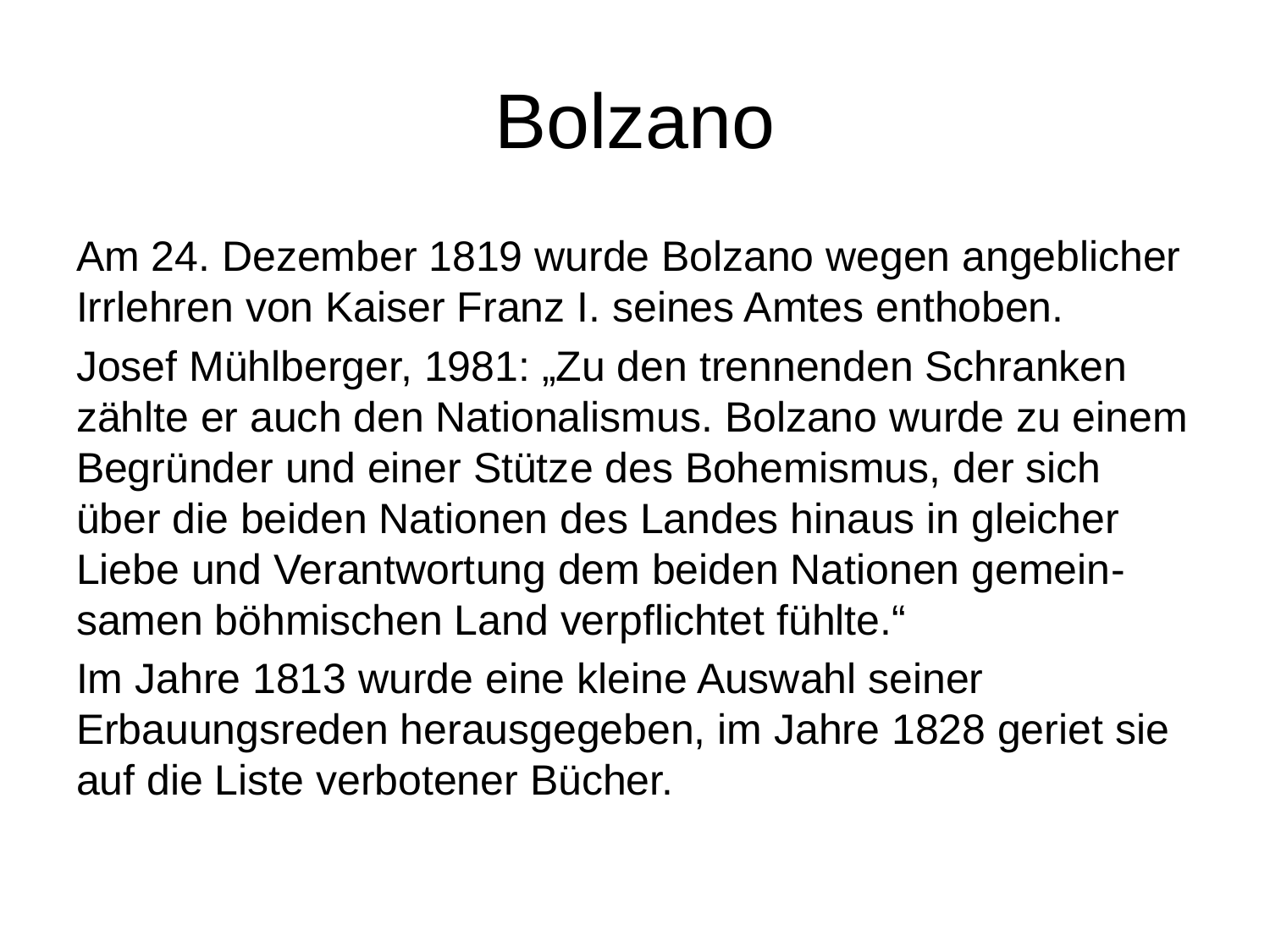

# Bolzano
Am 24. Dezember 1819 wurde Bolzano wegen angeblicher Irrlehren von Kaiser Franz I. seines Amtes enthoben.
Josef Mühlberger, 1981: „Zu den trennenden Schranken zählte er auch den Nationalismus. Bolzano wurde zu einem Begründer und einer Stütze des Bohemismus, der sich über die beiden Nationen des Landes hinaus in gleicher Liebe und Verantwortung dem beiden Nationen gemein-samen böhmischen Land verpflichtet fühlte.“
Im Jahre 1813 wurde eine kleine Auswahl seiner Erbauungsreden herausgegeben, im Jahre 1828 geriet sie auf die Liste verbotener Bücher.